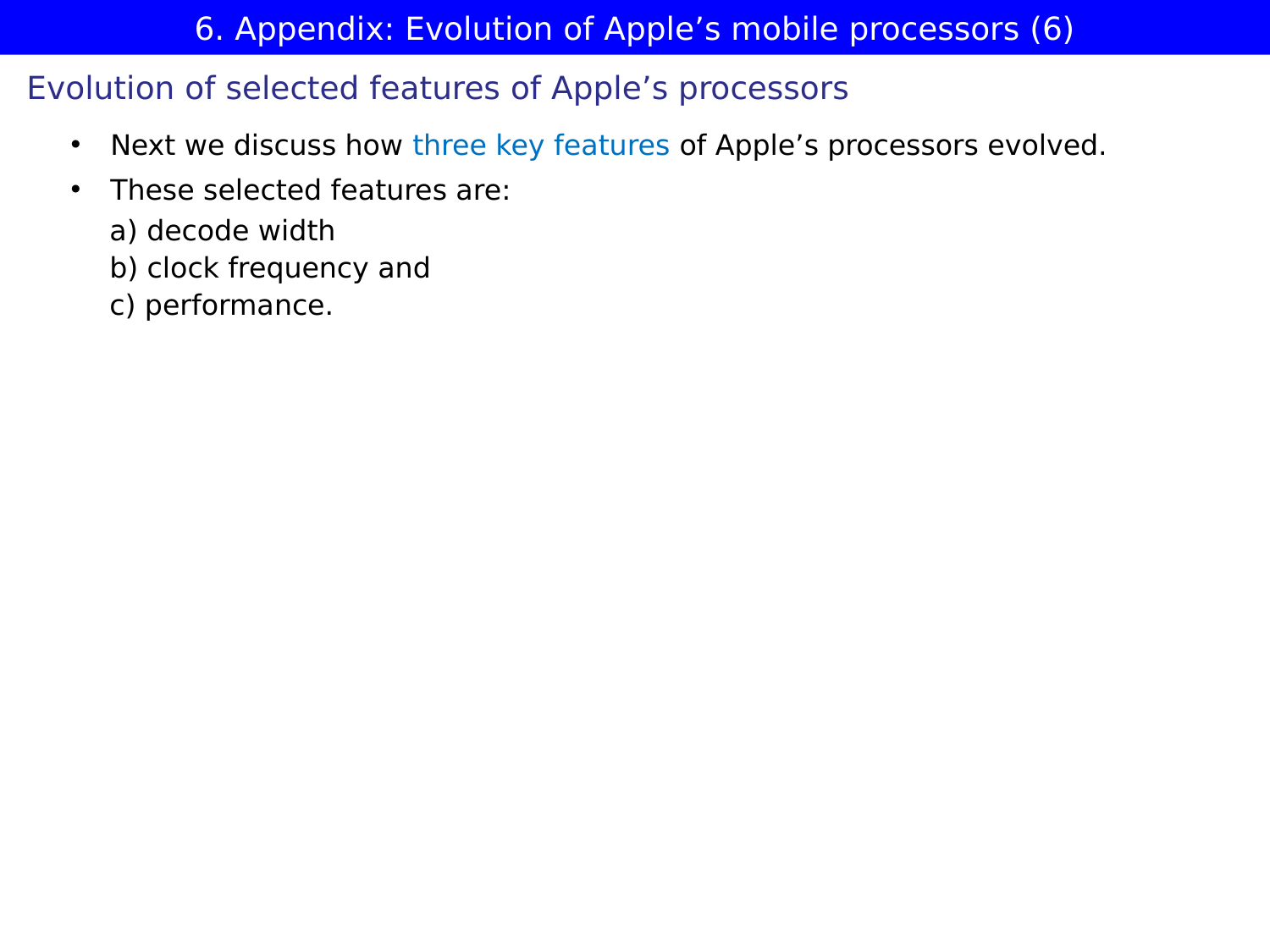

# 6. Appendix: Evolution of Apple’s mobile processors (6)
Evolution of selected features of Apple’s processors
Next we discuss how three key features of Apple’s processors evolved.
These selected features are:
a) decode width
b) clock frequency and
c) performance.